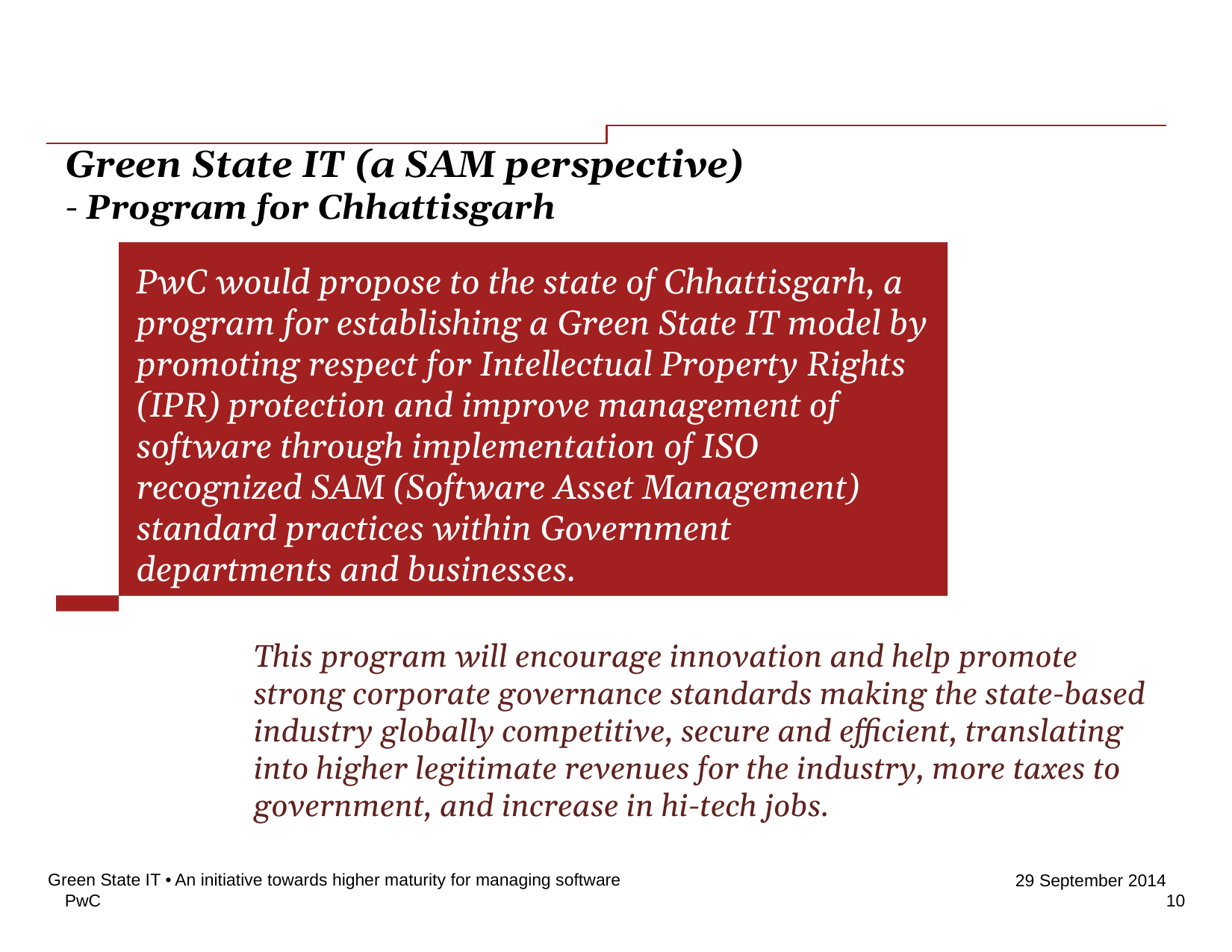

–
# Green State IT (a SAM perspective) - Program for Chhattisgarh
PwC would propose to the state of Chhattisgarh, a program for establishing a Green State IT model by promoting respect for Intellectual Property Rights (IPR) protection and improve management of software through implementation of ISO recognized SAM (Software Asset Management) standard practices within Government departments and businesses.

This program will encourage innovation and help promote strong corporate governance standards making the state-based industry globally competitive, secure and efficient, translating into higher legitimate revenues for the industry, more taxes to government, and increase in hi-tech jobs.
Green State IT • An initiative towards higher maturity for managing software
10